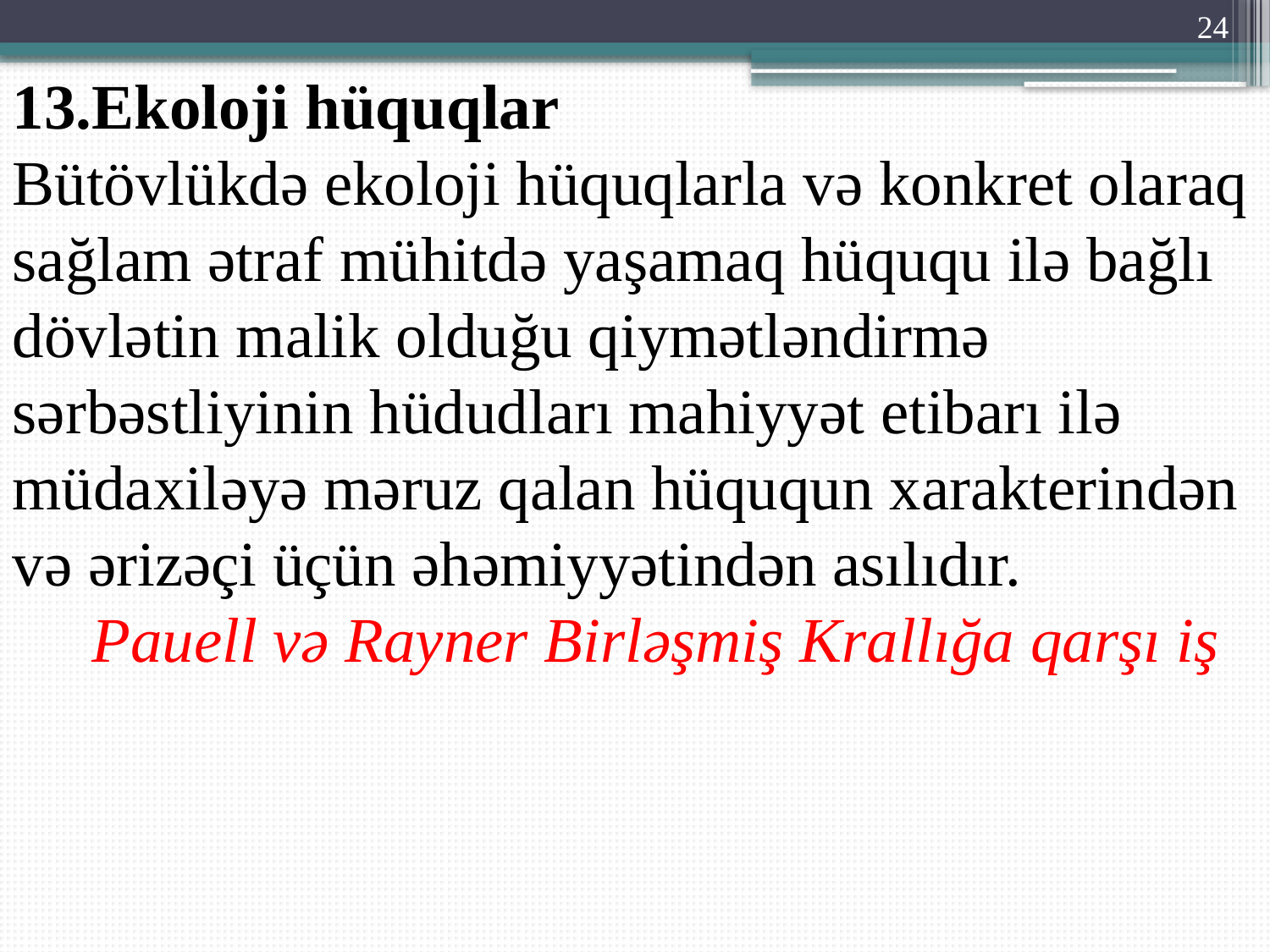

24
13.Ekoloji hüquqlar
Bütövlükdə ekoloji hüquqlarla və konkret olaraq sağlam ətraf mühitdə yaşamaq hüququ ilə bağlı dövlətin malik olduğu qiymətləndirmə sərbəstliyinin hüdudları mahiyyət etibarı ilə müdaxiləyə məruz qalan hüququn xarakterindən və ərizəçi üçün əhəmiyyətindən asılıdır.                    Pauell və Rayner Birləşmiş Krallığa qarşı iş